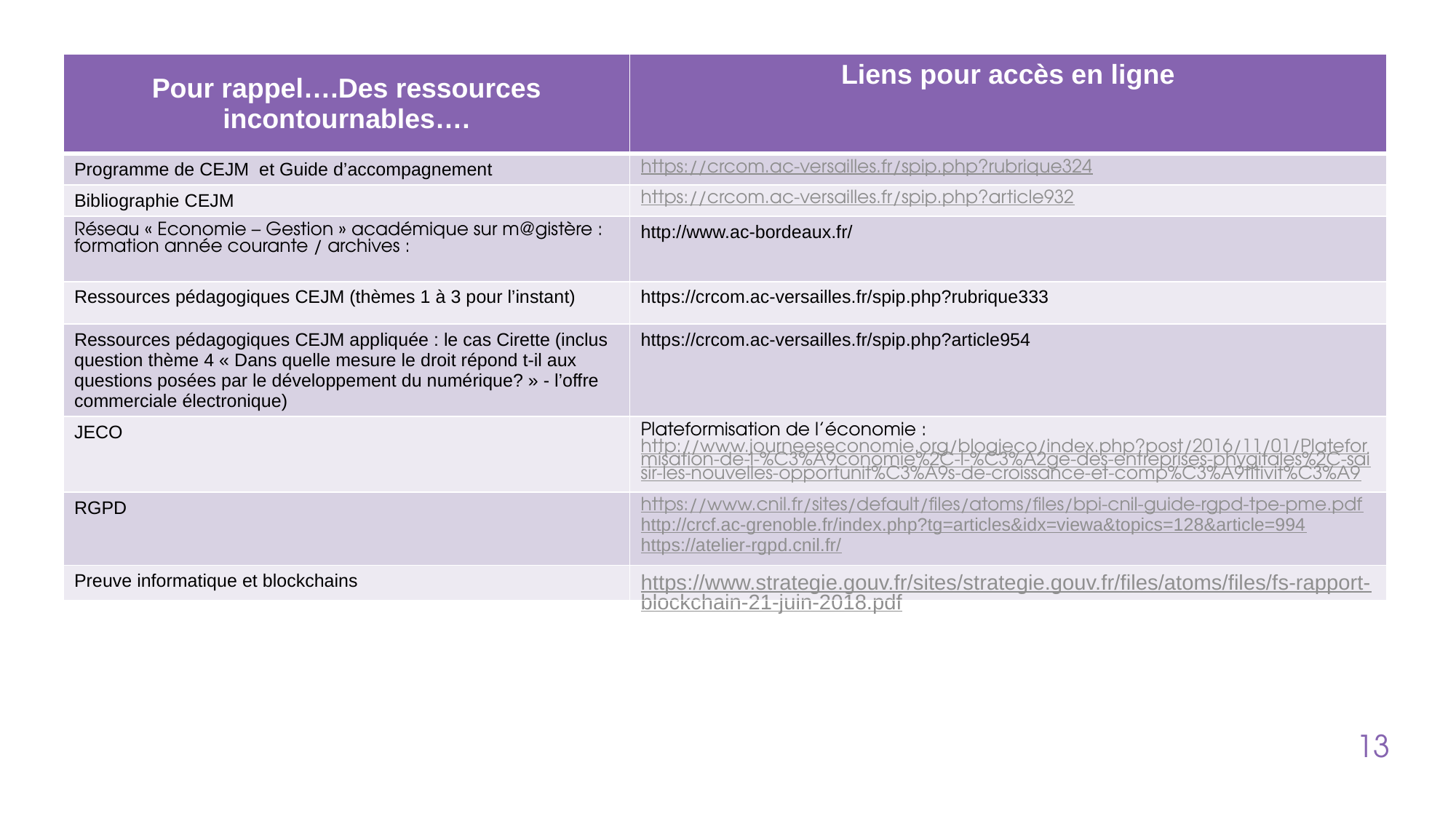

| Pour rappel….Des ressources incontournables…. | Liens pour accès en ligne |
| --- | --- |
| Programme de CEJM et Guide d’accompagnement | https://crcom.ac-versailles.fr/spip.php?rubrique324 |
| Bibliographie CEJM | https://crcom.ac-versailles.fr/spip.php?article932 |
| Réseau « Economie – Gestion » académique sur m@gistère :   formation année courante / archives : | http://www.ac-bordeaux.fr/ |
| Ressources pédagogiques CEJM (thèmes 1 à 3 pour l’instant) | https://crcom.ac-versailles.fr/spip.php?rubrique333 |
| Ressources pédagogiques CEJM appliquée : le cas Cirette (inclus question thème 4 « Dans quelle mesure le droit répond t-il aux questions posées par le développement du numérique? » - l’offre commerciale électronique) | https://crcom.ac-versailles.fr/spip.php?article954 |
| JECO | Plateformisation de l’économie : http://www.journeeseconomie.org/blogjeco/index.php?post/2016/11/01/Plateformisation-de-l-%C3%A9conomie%2C-l-%C3%A2ge-des-entreprises-phygitales%2C-saisir-les-nouvelles-opportunit%C3%A9s-de-croissance-et-comp%C3%A9titivit%C3%A9 |
| RGPD | https://www.cnil.fr/sites/default/files/atoms/files/bpi-cnil-guide-rgpd-tpe-pme.pdf http://crcf.ac-grenoble.fr/index.php?tg=articles&idx=viewa&topics=128&article=994 https://atelier-rgpd.cnil.fr/ |
| Preuve informatique et blockchains | https://www.strategie.gouv.fr/sites/strategie.gouv.fr/files/atoms/files/fs-rapport-blockchain-21-juin-2018.pdf |
13